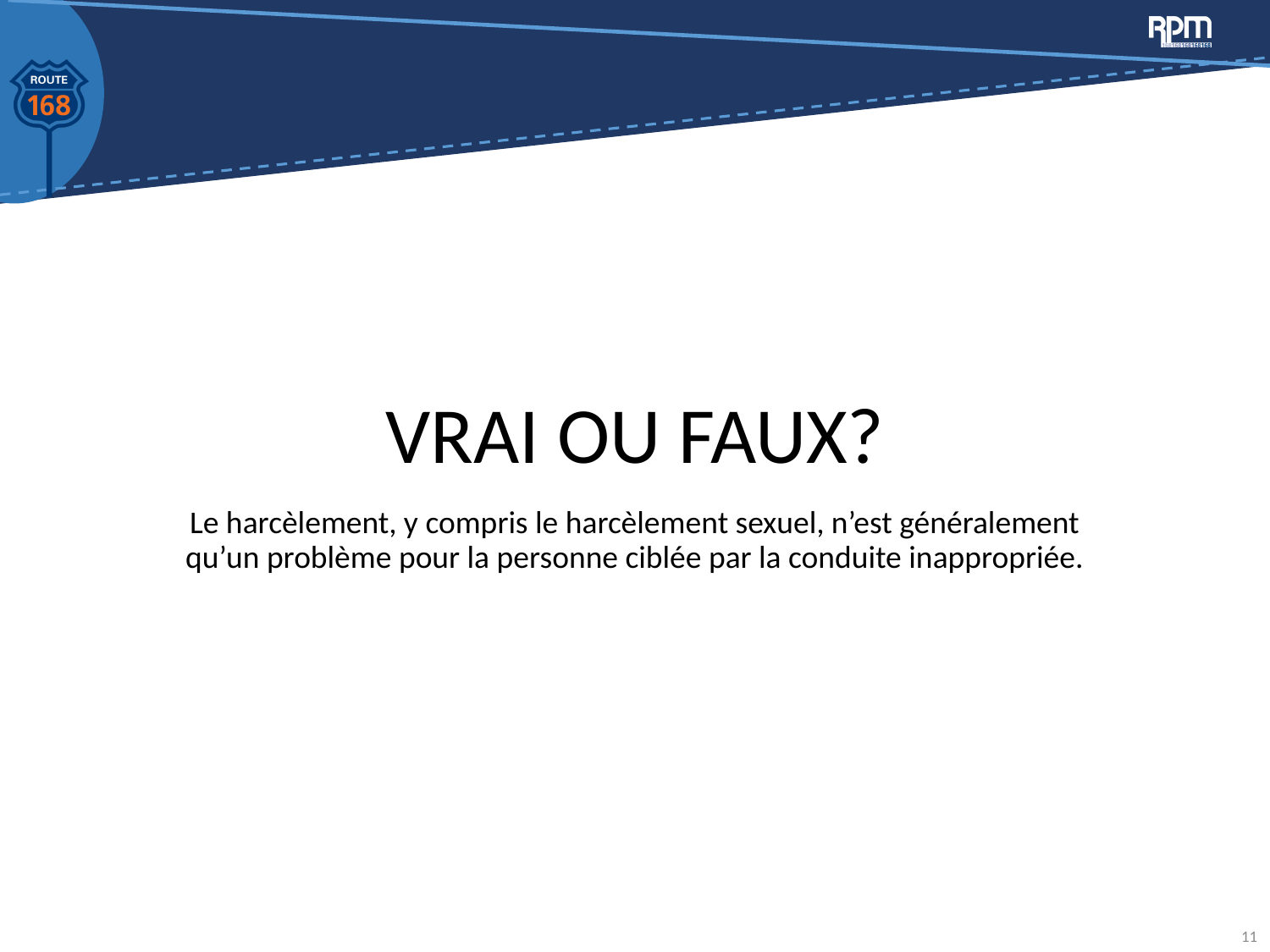

# VRAI OU FAUX?
Le harcèlement, y compris le harcèlement sexuel, n’est généralement qu’un problème pour la personne ciblée par la conduite inappropriée.
11